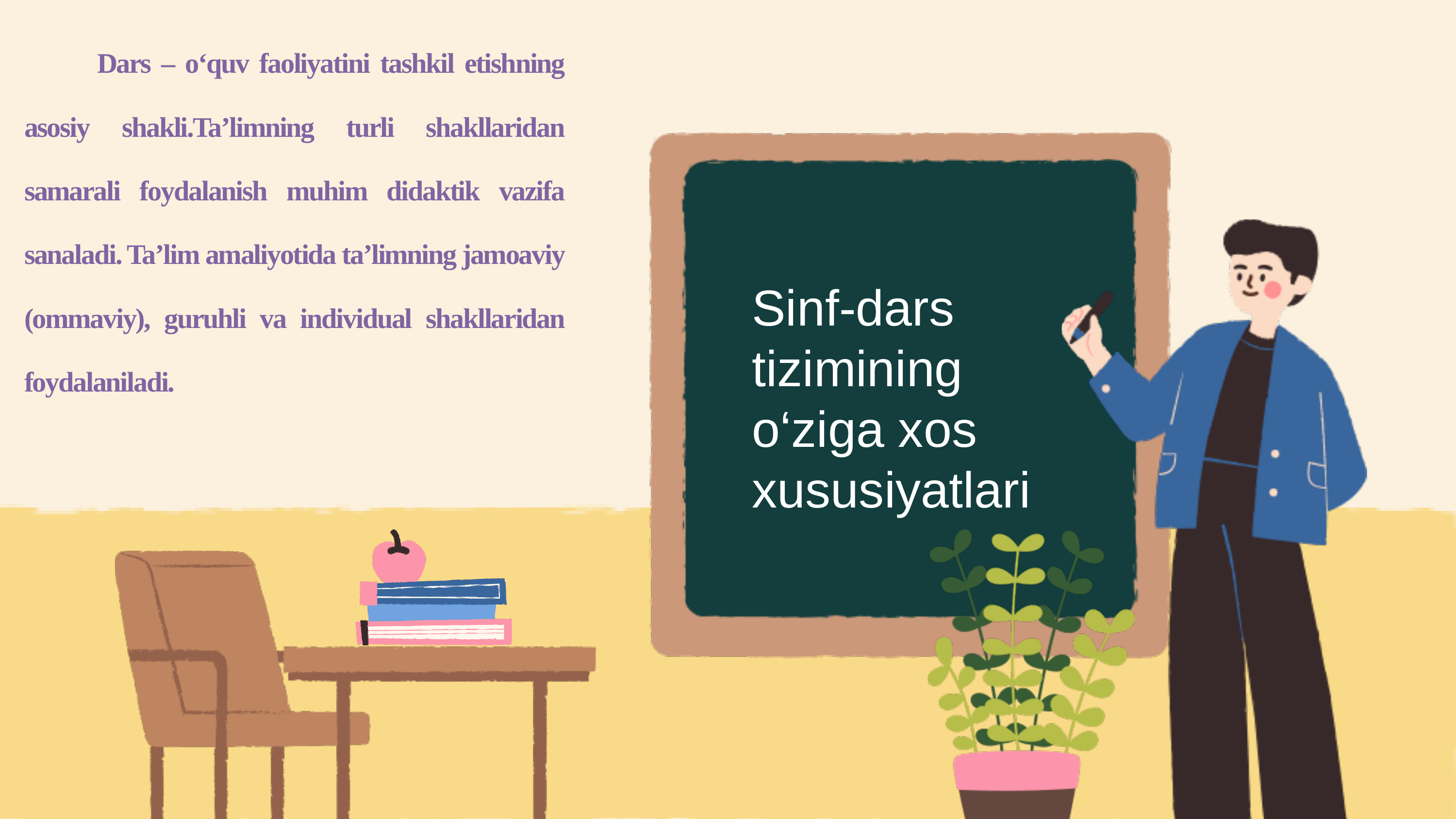

Dars – о‘quv faoliyatini tashkil etishning asosiy shakli.Ta’limning turli shakllaridan samarali foydalanish muhim didaktik vazifa sanaladi. Ta’lim amaliyotida ta’limning jamoaviy (ommaviy), guruhli va individual shakllaridan foydalaniladi.

Sinf-dars tizimining o‘ziga xos xususiyatlari